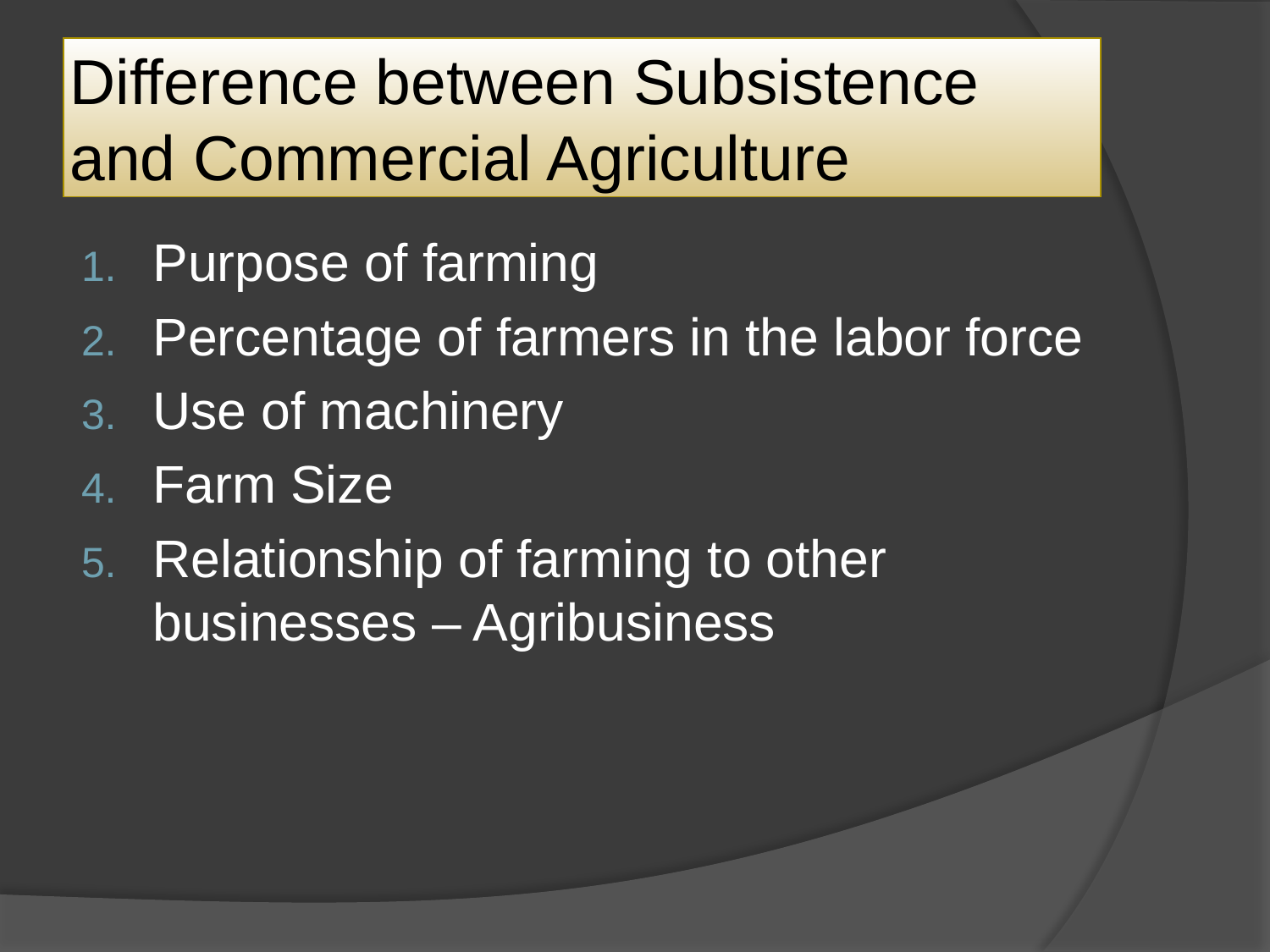

# Difference between Subsistence and Commercial Agriculture
Purpose of farming
Percentage of farmers in the labor force
Use of machinery
Farm Size
Relationship of farming to other businesses – Agribusiness